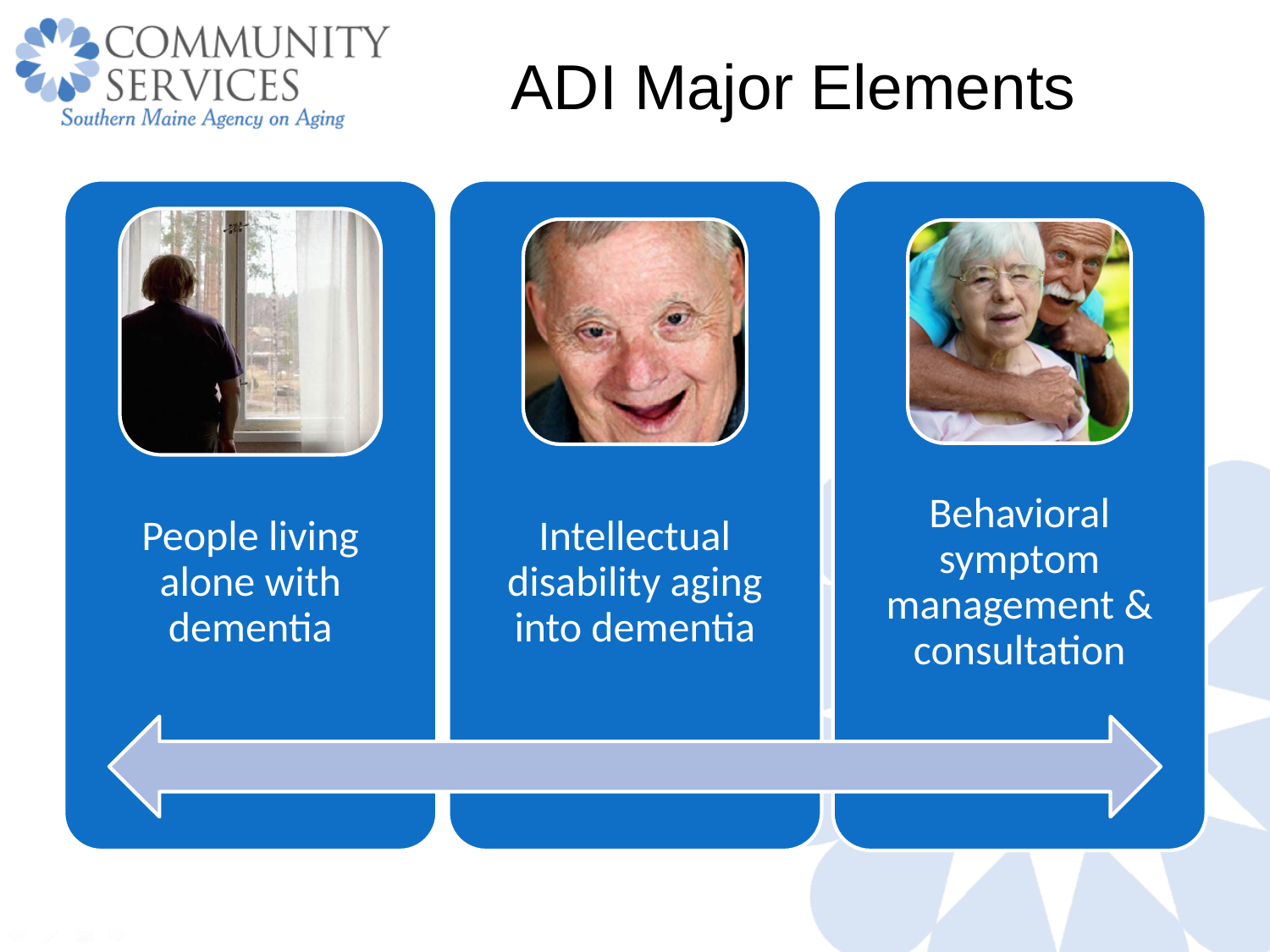

# ADI Major Elements
People living alone with dementia
Intellectual disability aging into dementia
Behavioral symptom management & consultation